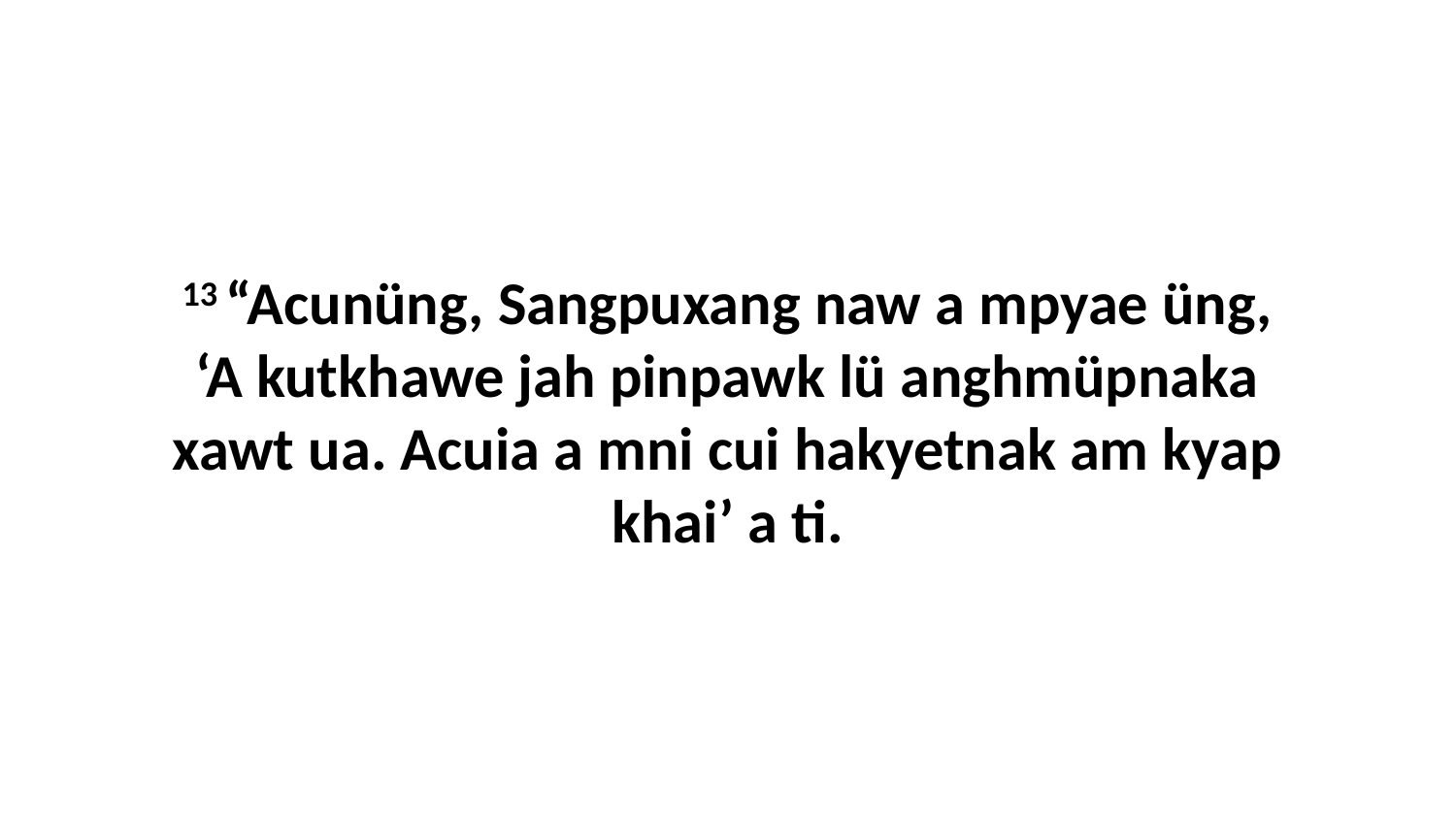

13 “Acunüng, Sangpuxang naw a mpyae üng, ‘A kutkhawe jah pinpawk lü anghmüpnaka xawt ua. Acuia a mni cui hakyetnak am kyap khai’ a ti.